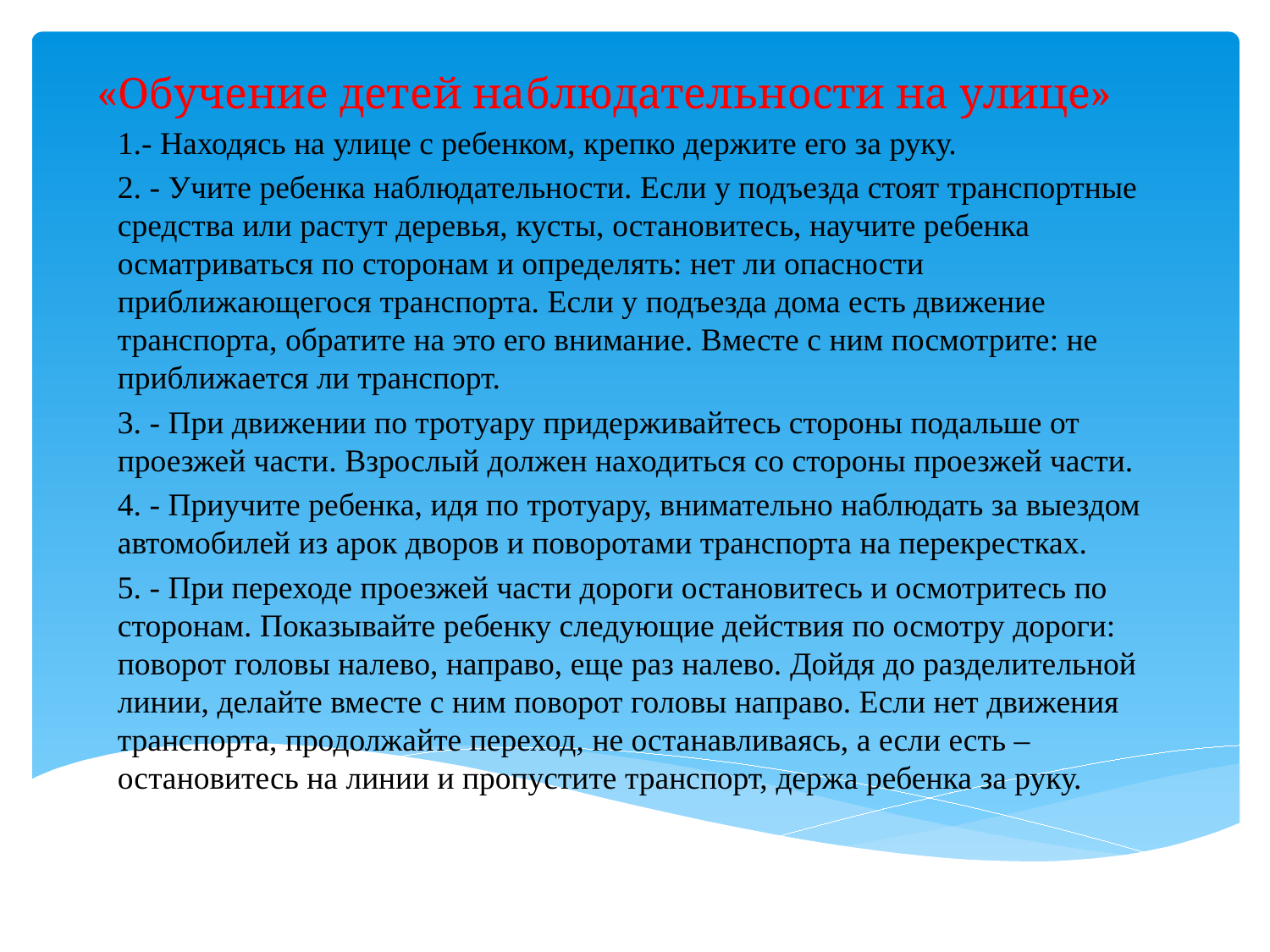

# «Обучение детей наблюдательности на улице»
1.- Находясь на улице с ребенком, крепко держите его за руку.
2. - Учите ребенка наблюдательности. Если у подъезда стоят транспортные средства или растут деревья, кусты, остановитесь, научите ребенка осматриваться по сторонам и определять: нет ли опасности приближающегося транспорта. Если у подъезда дома есть движение транспорта, обратите на это его внимание. Вместе с ним посмотрите: не приближается ли транспорт.
3. - При движении по тротуару придерживайтесь стороны подальше от проезжей части. Взрослый должен находиться со стороны проезжей части.
4. - Приучите ребенка, идя по тротуару, внимательно наблюдать за выездом автомобилей из арок дворов и поворотами транспорта на перекрестках.
5. - При переходе проезжей части дороги остановитесь и осмотритесь по сторонам. Показывайте ребенку следующие действия по осмотру дороги: поворот головы налево, направо, еще раз налево. Дойдя до разделительной линии, делайте вместе с ним поворот головы направо. Если нет движения транспорта, продолжайте переход, не останавливаясь, а если есть – остановитесь на линии и пропустите транспорт, держа ребенка за руку.
!